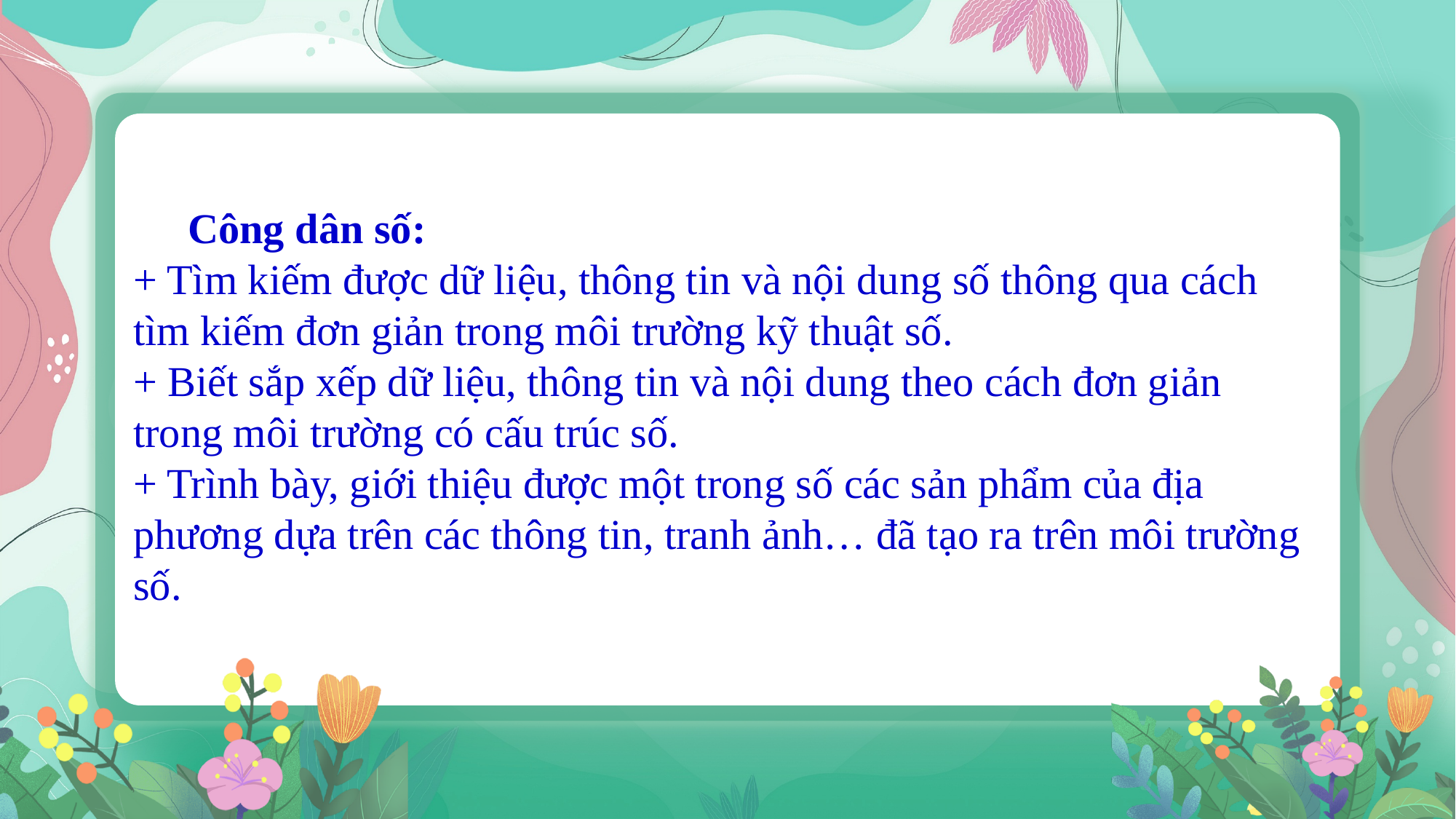

Công dân số:
+ Tìm kiếm được dữ liệu, thông tin và nội dung số thông qua cách tìm kiếm đơn giản trong môi trường kỹ thuật số.
﻿+ Biết sắp xếp dữ liệu, thông tin và nội dung theo cách đơn giản trong môi trường có cấu trúc số.
+ Trình bày, giới thiệu được một trong số các sản phẩm của địa phương dựa trên các thông tin, tranh ảnh… đã tạo ra trên môi trường số.